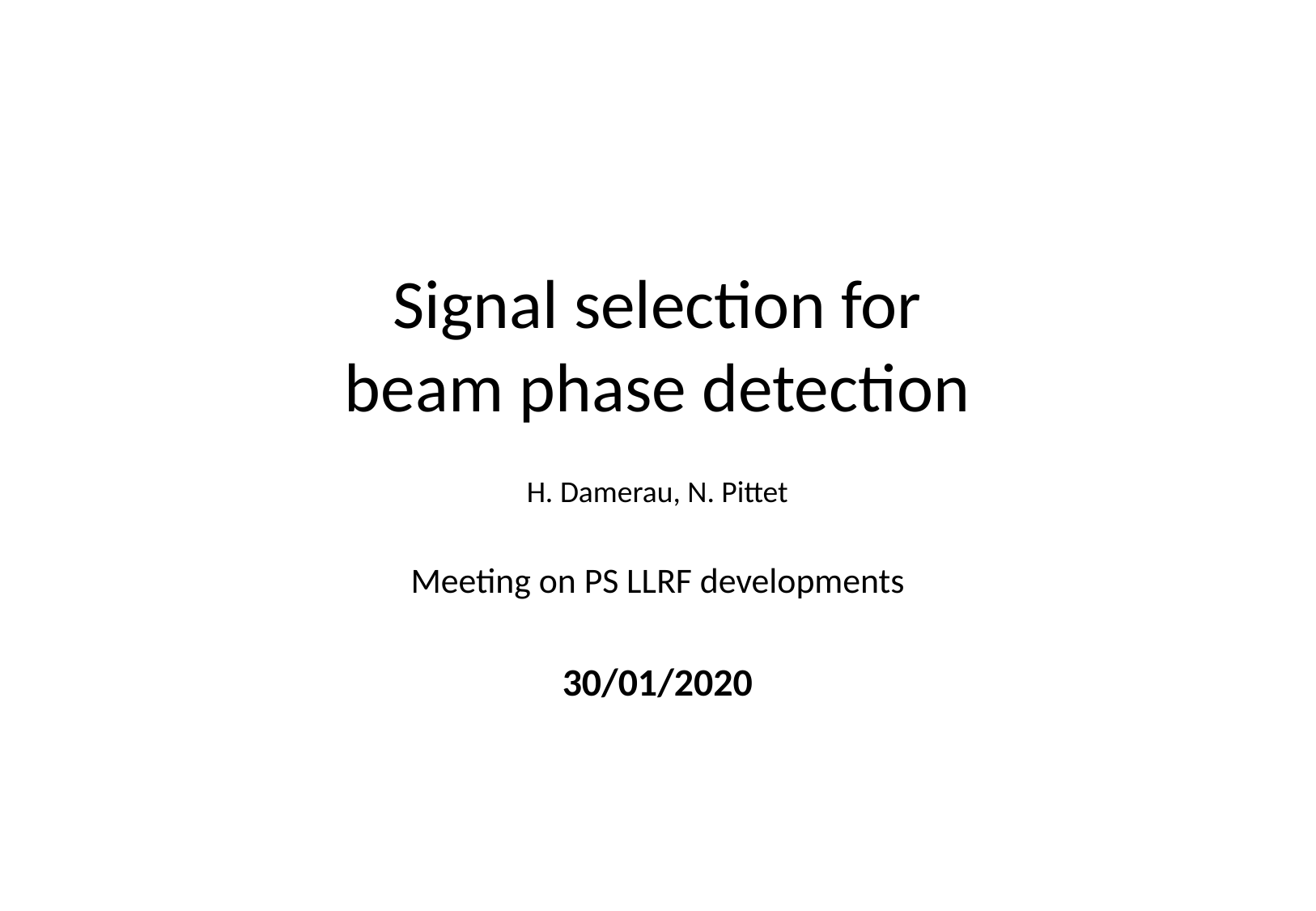

Signal selection for
beam phase detection
H. Damerau, N. Pittet

Meeting on PS LLRF developments

30/01/2020

2